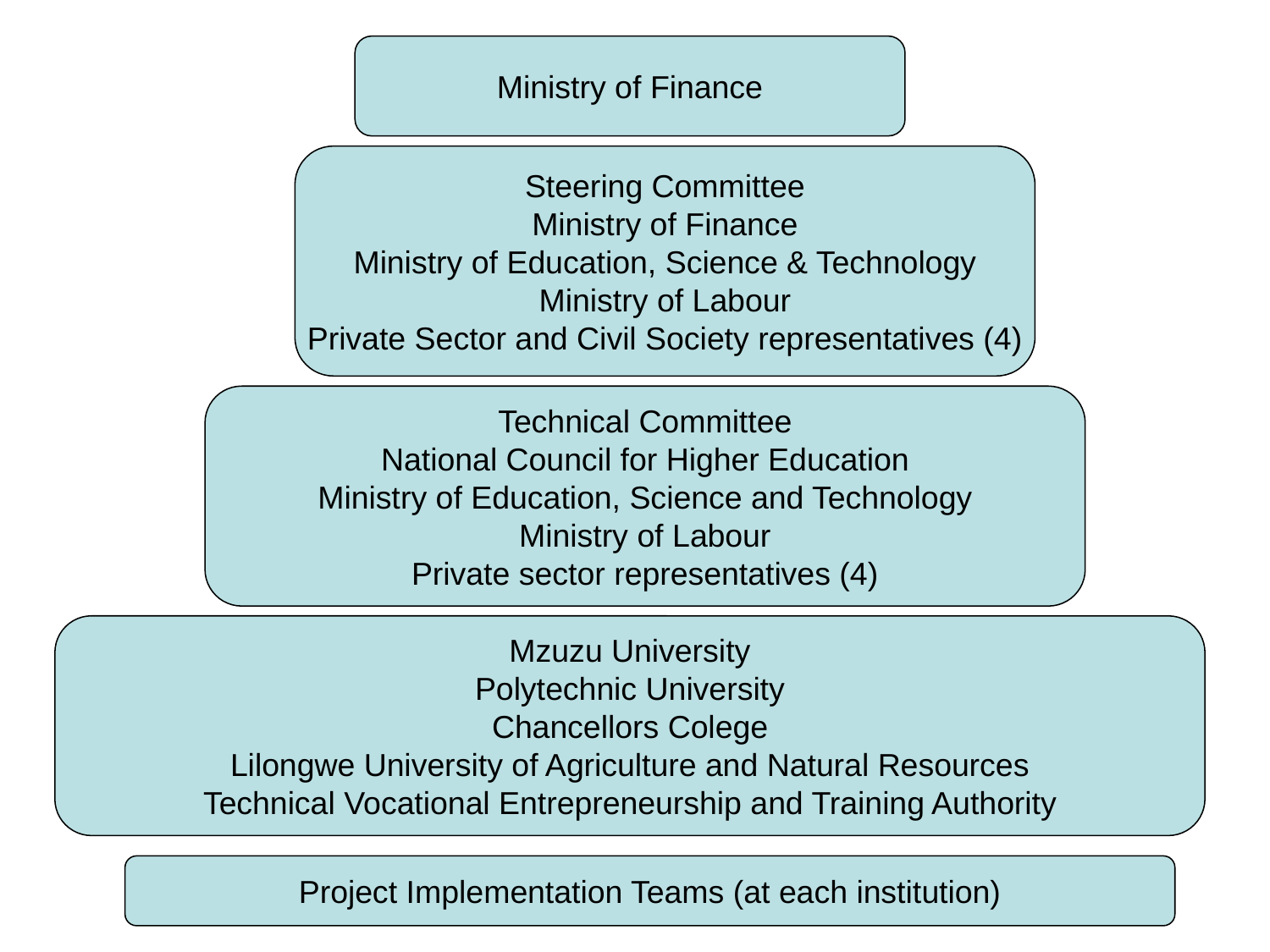

Ministry of Finance
Steering Committee
Ministry of Finance
Ministry of Education, Science & Technology
Ministry of Labour
Private Sector and Civil Society representatives (4)
Technical Committee
National Council for Higher Education
Ministry of Education, Science and Technology
Ministry of Labour
Private sector representatives (4)
Mzuzu University
Polytechnic University
Chancellors Colege
Lilongwe University of Agriculture and Natural Resources
Technical Vocational Entrepreneurship and Training Authority
Project Implementation Teams (at each institution)